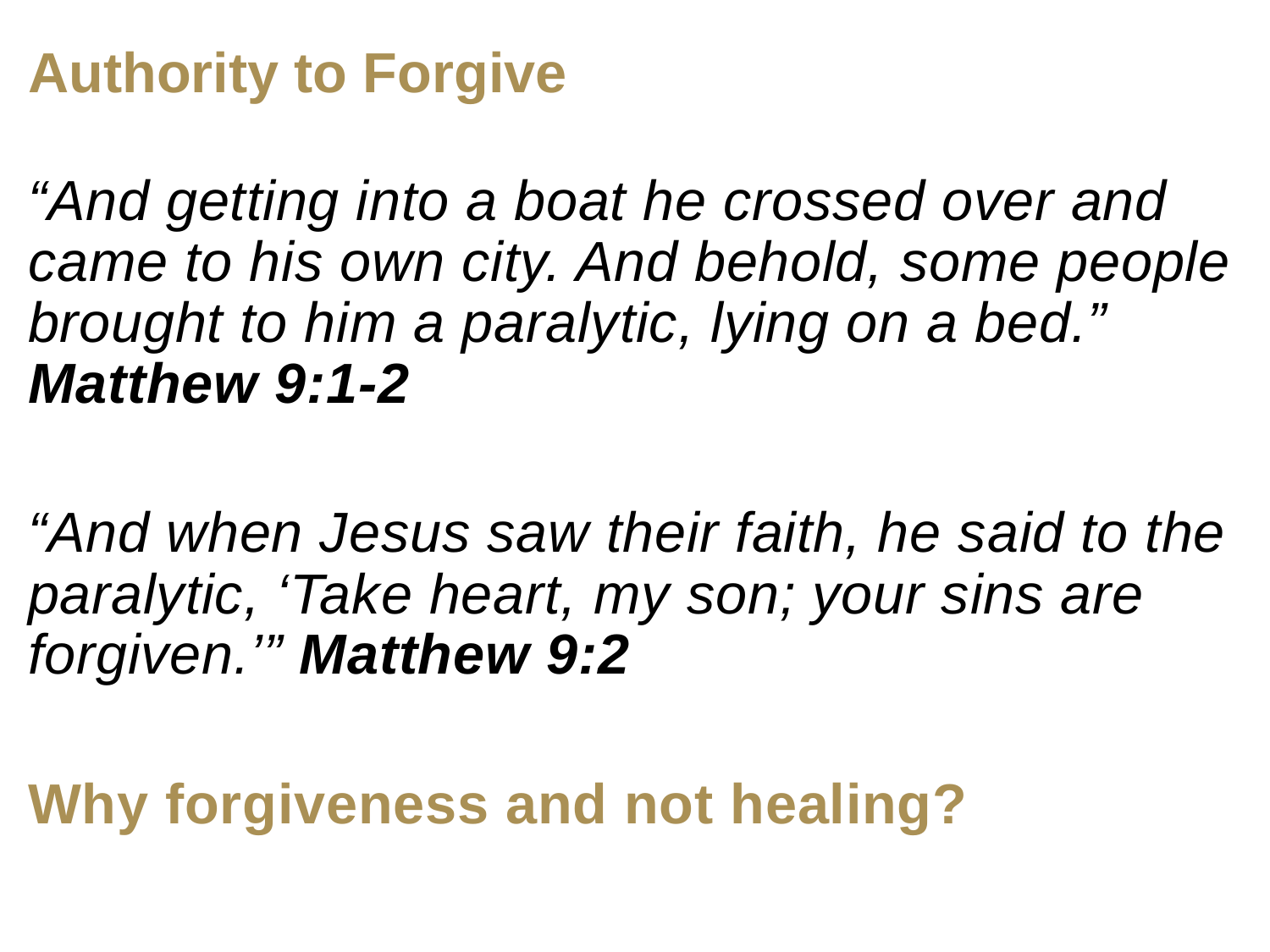

Authority to Forgive

“And getting into a boat he crossed over and came to his own city. And behold, some people brought to him a paralytic, lying on a bed.” Matthew 9:1-2

“And when Jesus saw their faith, he said to the paralytic, ‘Take heart, my son; your sins are forgiven.’” Matthew 9:2

Why forgiveness and not healing?